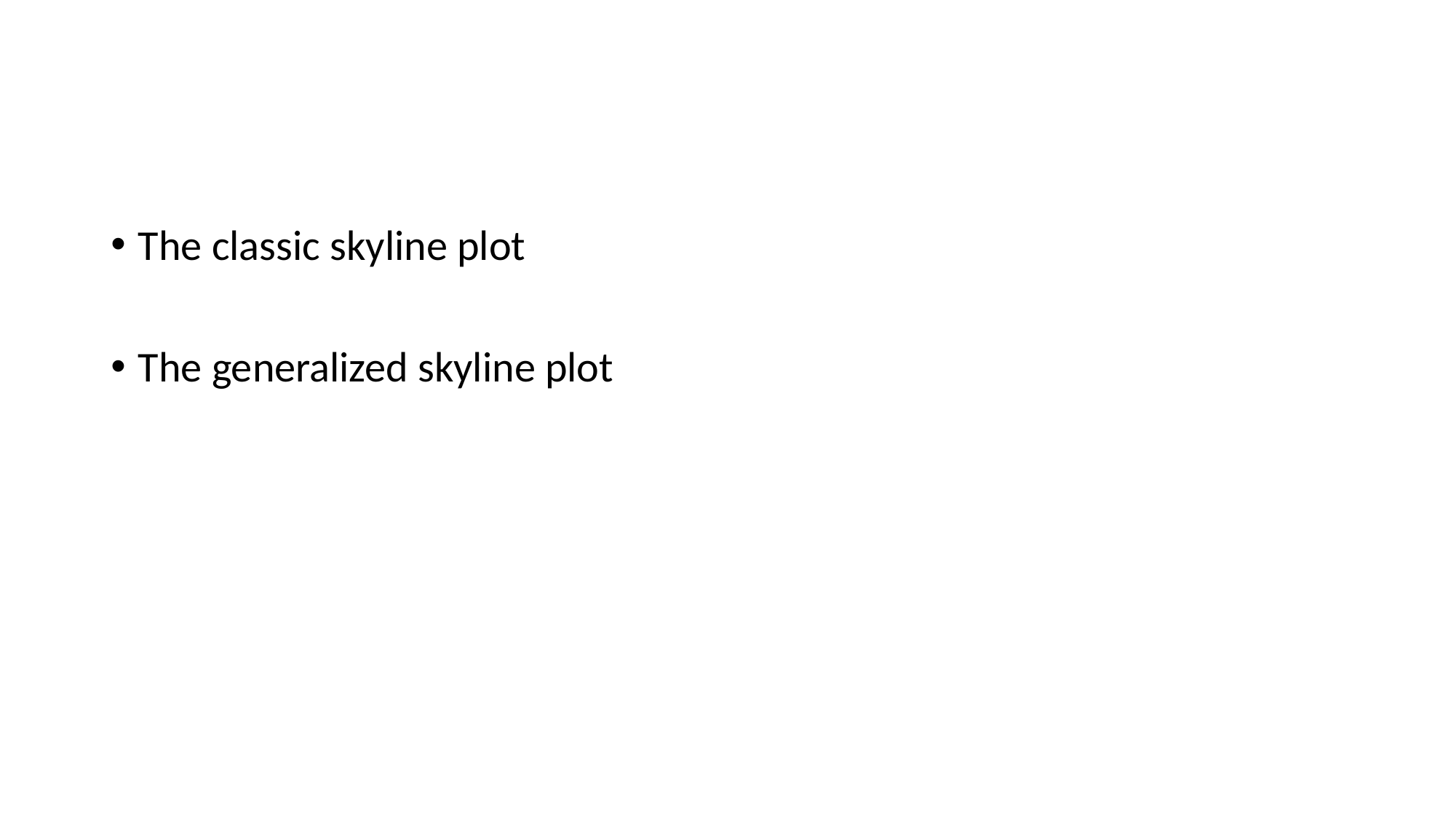

#
The classic skyline plot

The generalized skyline plot